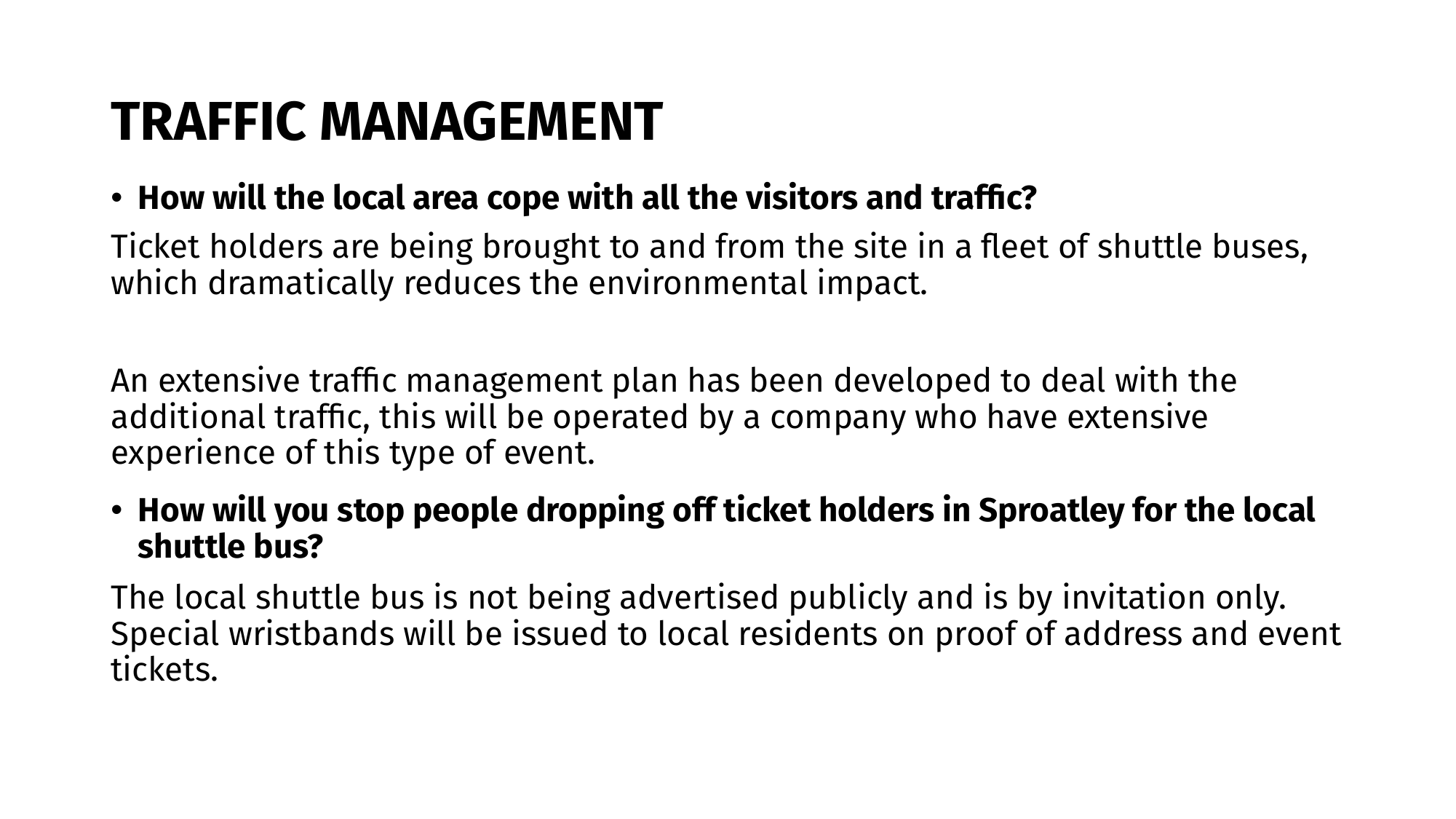

# TRAFFIC MANAGEMENT
How will the local area cope with all the visitors and traffic?
Ticket holders are being brought to and from the site in a fleet of shuttle buses, which dramatically reduces the environmental impact.

An extensive traffic management plan has been developed to deal with the additional traffic, this will be operated by a company who have extensive experience of this type of event.
How will you stop people dropping off ticket holders in Sproatley for the local shuttle bus?
The local shuttle bus is not being advertised publicly and is by invitation only.  Special wristbands will be issued to local residents on proof of address and event tickets.